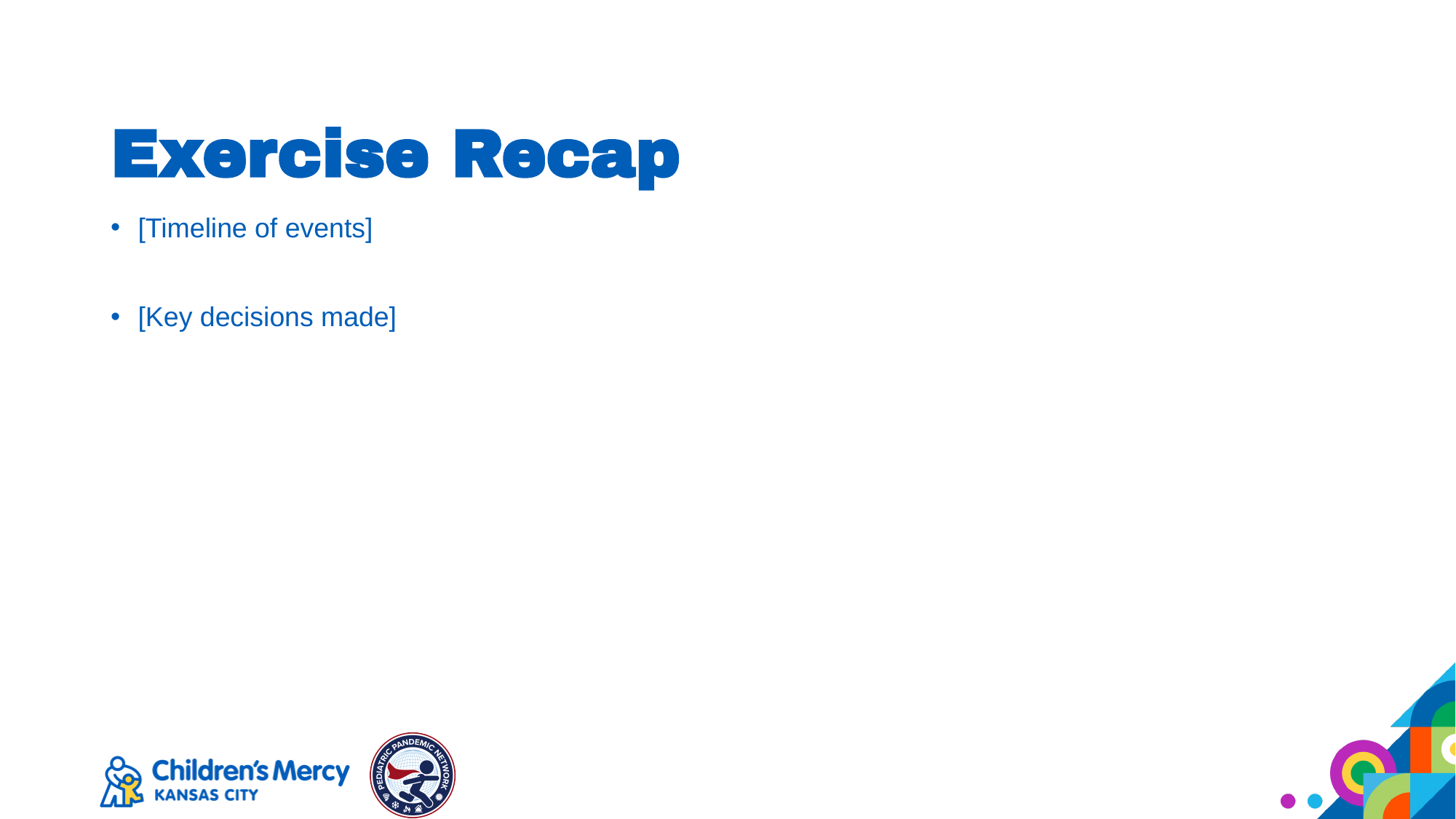

# Exercise Recap
[Timeline of events]

[Key decisions made]